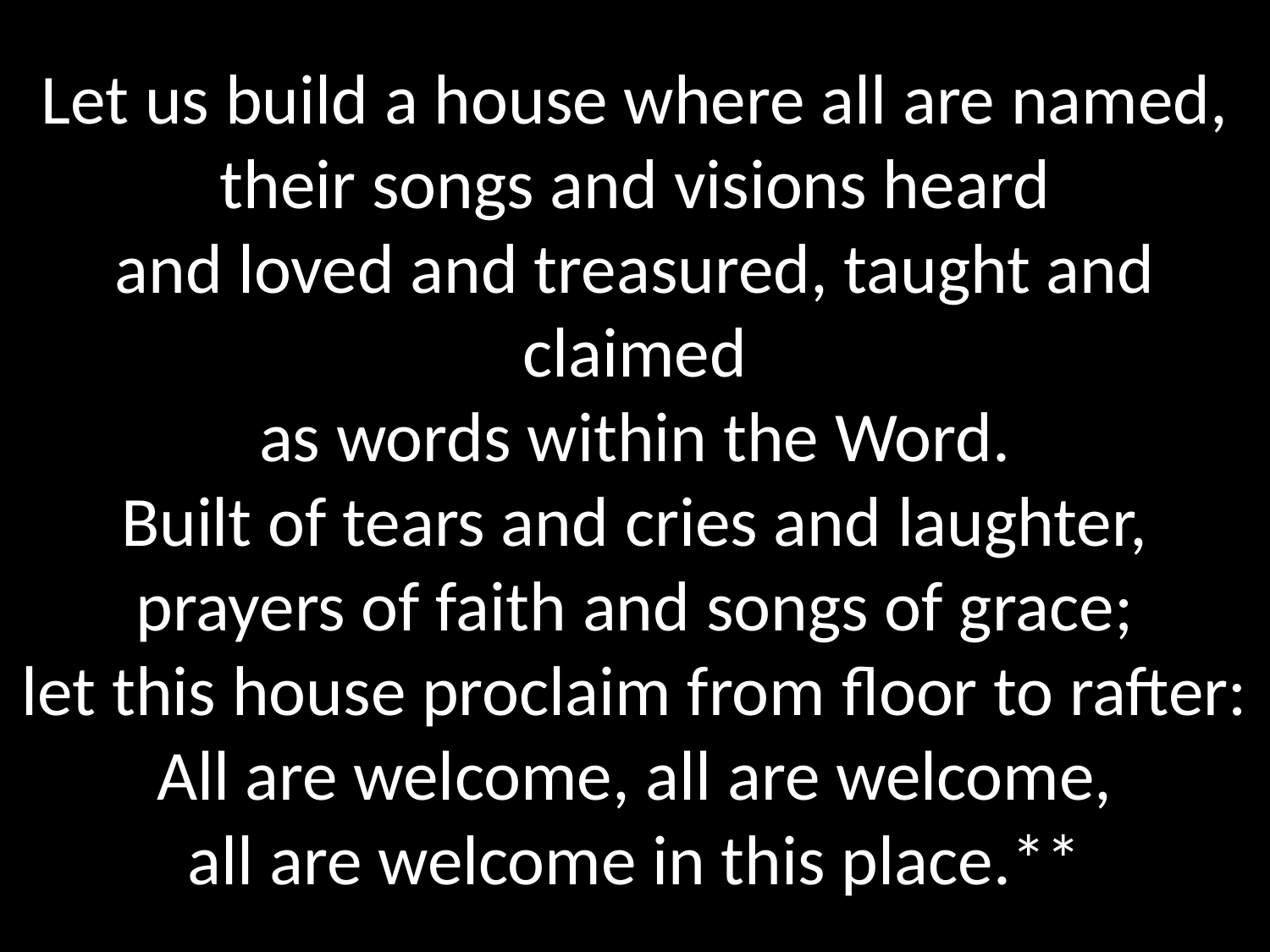

# Let us build a house where all are named, their songs and visions heard and loved and treasured, taught and claimed as words within the Word. Built of tears and cries and laughter, prayers of faith and songs of grace; let this house proclaim from floor to rafter: All are welcome, all are welcome, all are welcome in this place.**